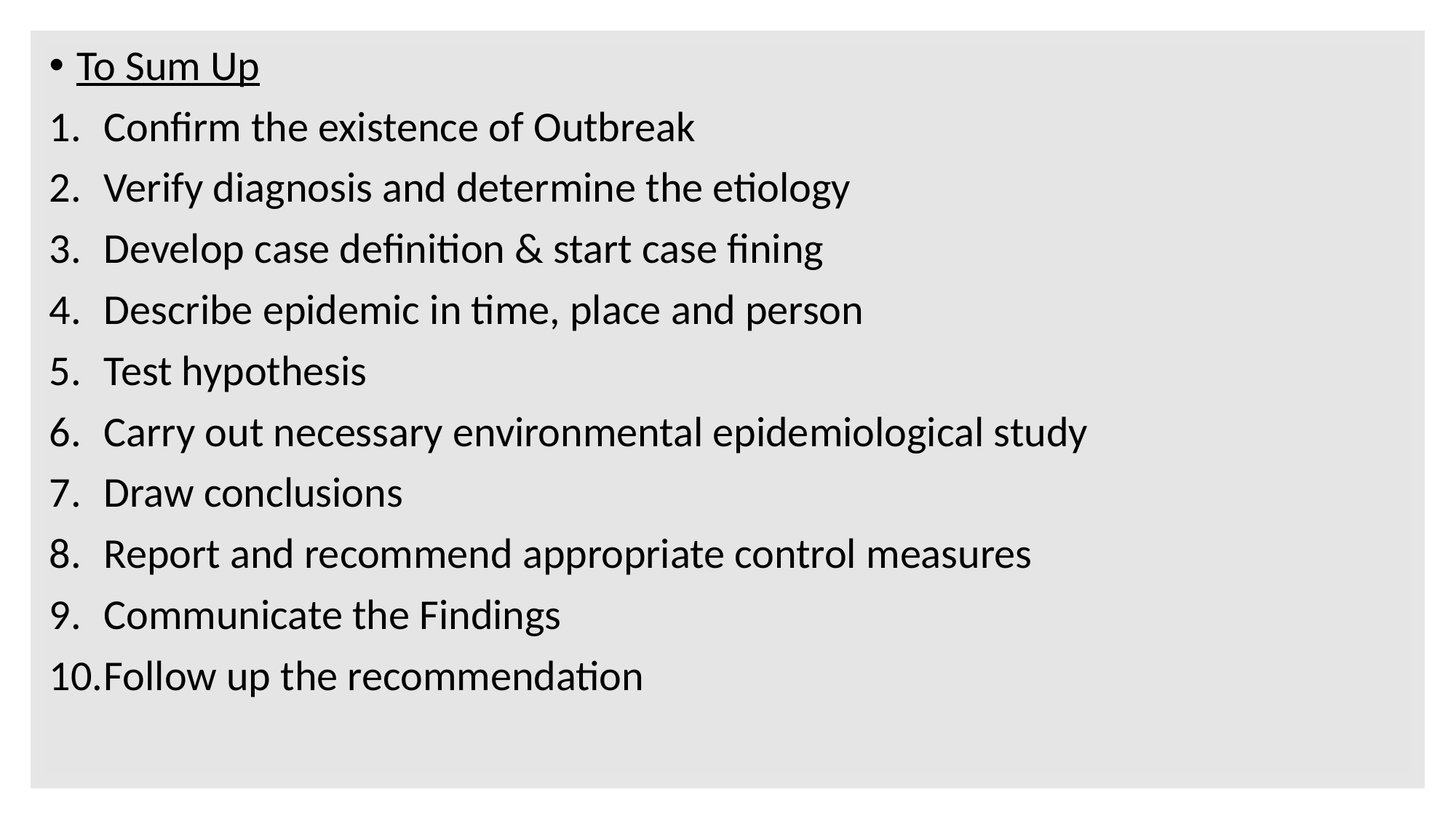

To Sum Up
Confirm the existence of Outbreak
Verify diagnosis and determine the etiology
Develop case definition & start case fining
Describe epidemic in time, place and person
Test hypothesis
Carry out necessary environmental epidemiological study
Draw conclusions
Report and recommend appropriate control measures
Communicate the Findings
Follow up the recommendation